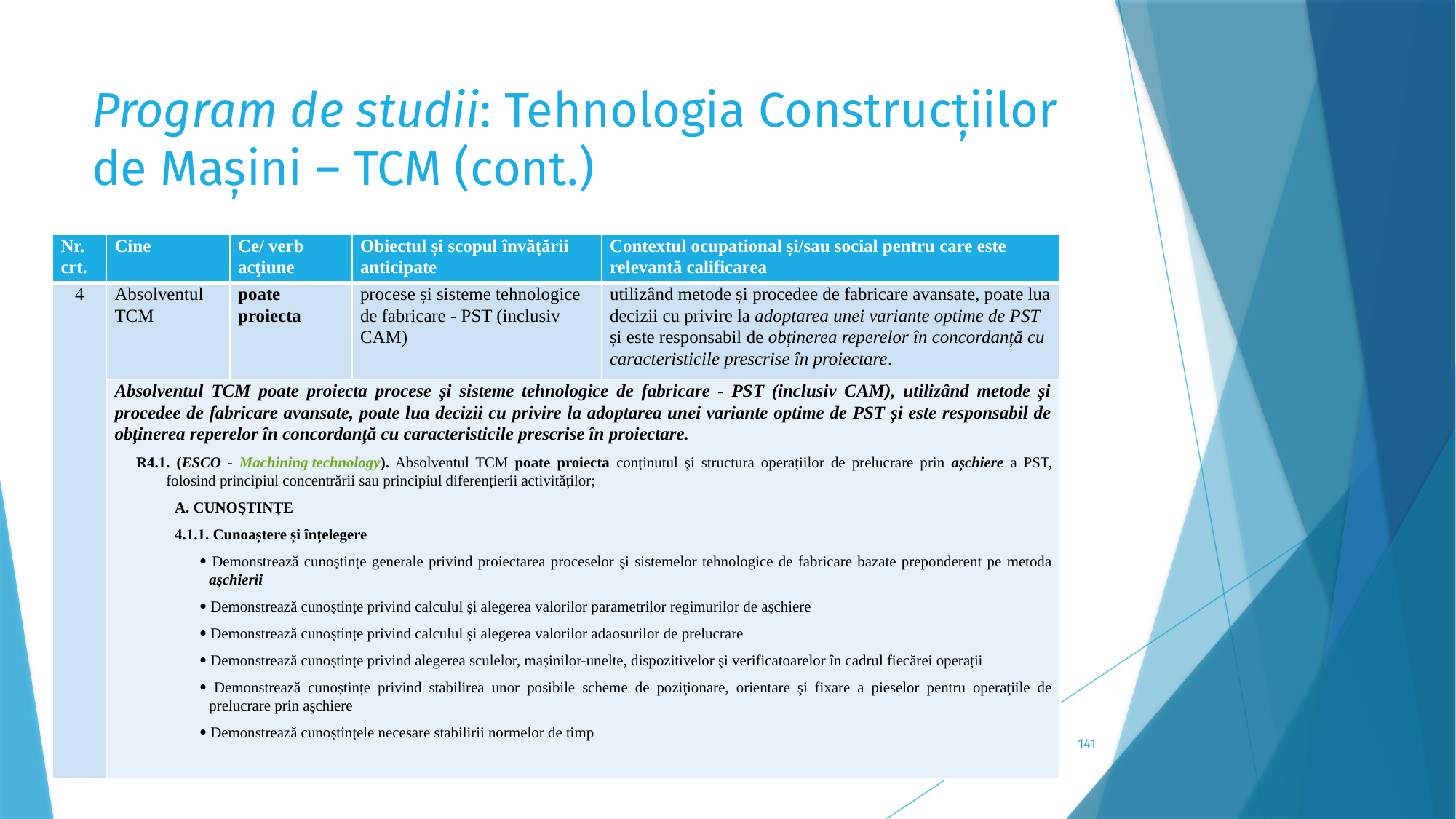

# Program de studii: Tehnologia Construcțiilor de Mașini – TCM (cont.)
| Nr. crt. | Cine | Ce/ verb acţiune | Obiectul și scopul învățării anticipate | Contextul ocupational și/sau social pentru care este relevantă calificarea |
| --- | --- | --- | --- | --- |
| 4 | Absolventul TCM | poate proiecta | procese și sisteme tehnologice de fabricare - PST (inclusiv CAM) | utilizând metode și procedee de fabricare avansate, poate lua decizii cu privire la adoptarea unei variante optime de PST și este responsabil de obținerea reperelor în concordanță cu caracteristicile prescrise în proiectare. |
|  | Absolventul TCM poate proiecta procese și sisteme tehnologice de fabricare - PST (inclusiv CAM), utilizând metode și procedee de fabricare avansate, poate lua decizii cu privire la adoptarea unei variante optime de PST și este responsabil de obținerea reperelor în concordanță cu caracteristicile prescrise în proiectare. R4.1. (ESCO - Machining technology). Absolventul TCM poate proiecta conținutul şi structura operațiilor de prelucrare prin așchiere a PST, folosind principiul concentrării sau principiul diferențierii activităților; A. CUNOŞTINŢE 4.1.1. Cunoaștere și înțelegere • Demonstrează cunoștințe generale privind proiectarea proceselor şi sistemelor tehnologice de fabricare bazate preponderent pe metoda aşchierii • Demonstrează cunoștințe privind calculul şi alegerea valorilor parametrilor regimurilor de așchiere • Demonstrează cunoștințe privind calculul şi alegerea valorilor adaosurilor de prelucrare • Demonstrează cunoștințe privind alegerea sculelor, mașinilor-unelte, dispozitivelor şi verificatoarelor în cadrul fiecărei operații • Demonstrează cunoștințe privind stabilirea unor posibile scheme de poziţionare, orientare şi fixare a pieselor pentru operaţiile de prelucrare prin aşchiere • Demonstrează cunoștințele necesare stabilirii normelor de timp |  |  |  |
141